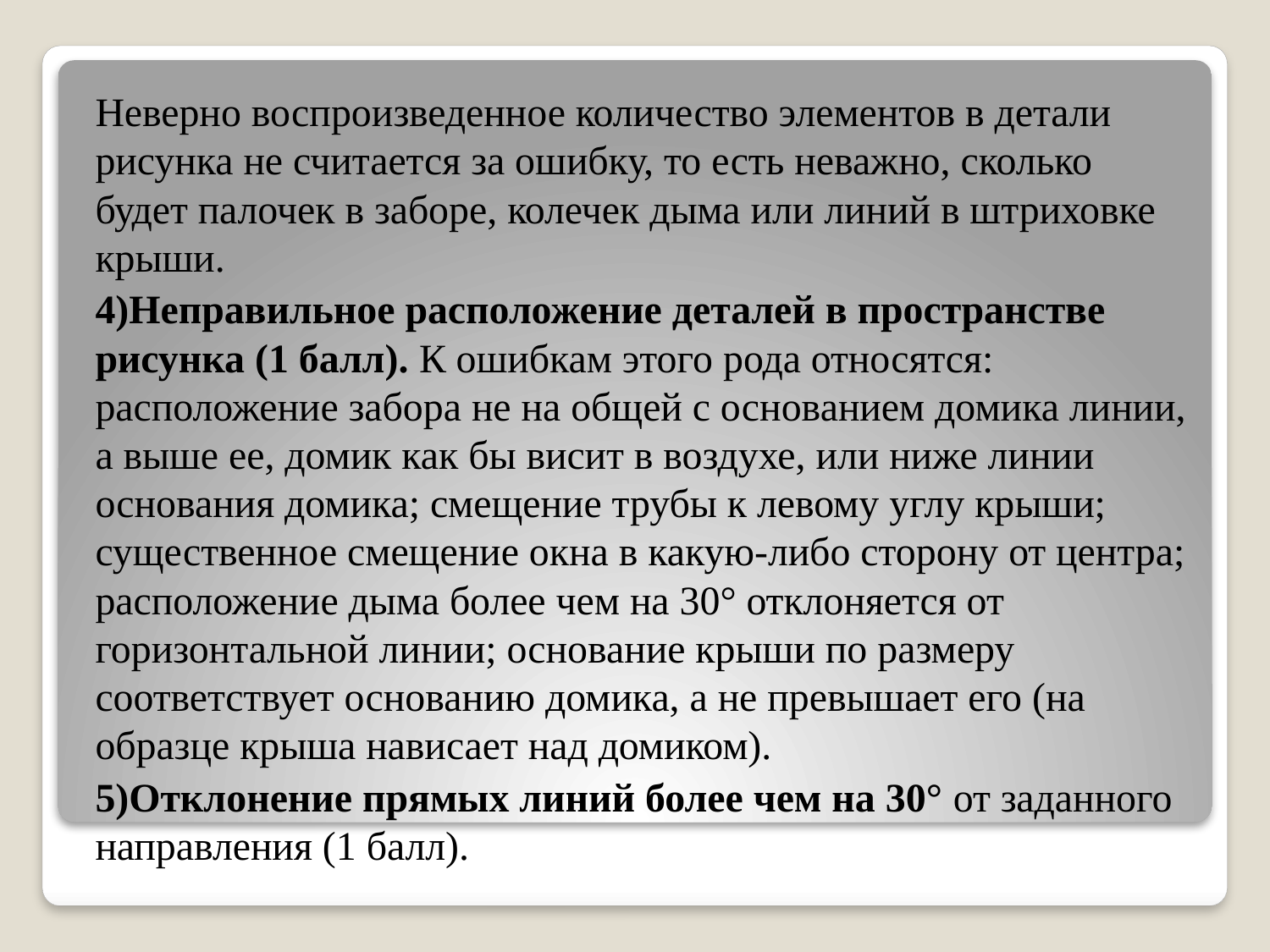

Неверно воспроизведенное количество элементов в детали рисунка не считается за ошибку, то есть неважно, сколько будет палочек в заборе, колечек дыма или линий в штриховке крыши.
4)Неправильное расположение деталей в пространстве рисунка (1 балл). К ошибкам этого рода относятся: расположение забора не на общей с основанием домика линии, а выше ее, домик как бы висит в воздухе, или ниже линии основания домика; смещение трубы к левому углу крыши; существенное смещение окна в какую-либо сторону от центра; расположение дыма более чем на 30° отклоняется от горизонтальной линии; основание крыши по размеру соответствует основанию домика, а не превышает его (на образце крыша нависает над домиком).
5)Отклонение прямых линий более чем на 30° от заданного направления (1 балл).